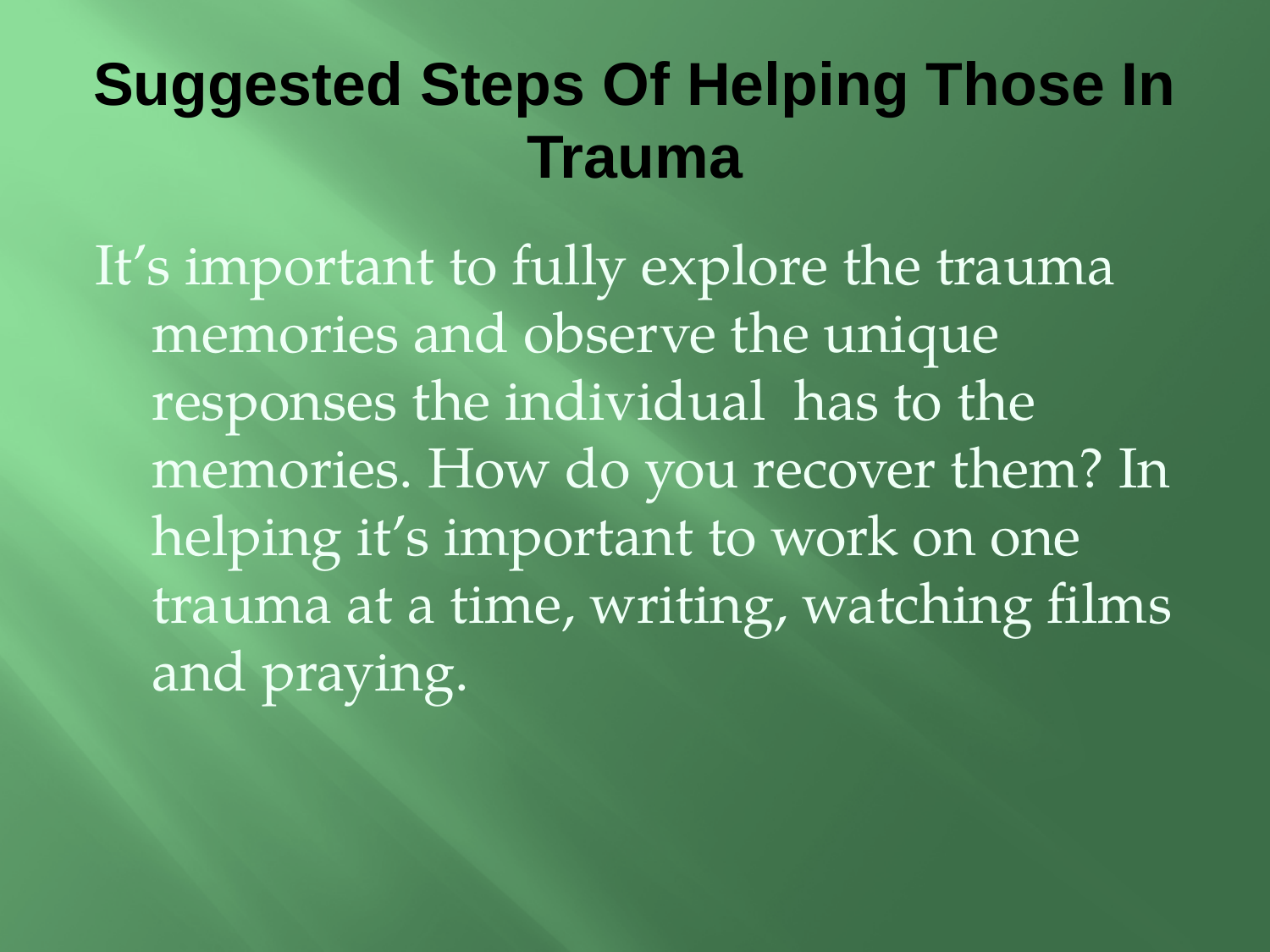

# Suggested Steps Of Helping Those In Trauma
It’s important to fully explore the trauma memories and observe the unique  responses the individual  has to the memories. How do you recover them? In helping it’s important to work on one trauma at a time, writing, watching films and praying.